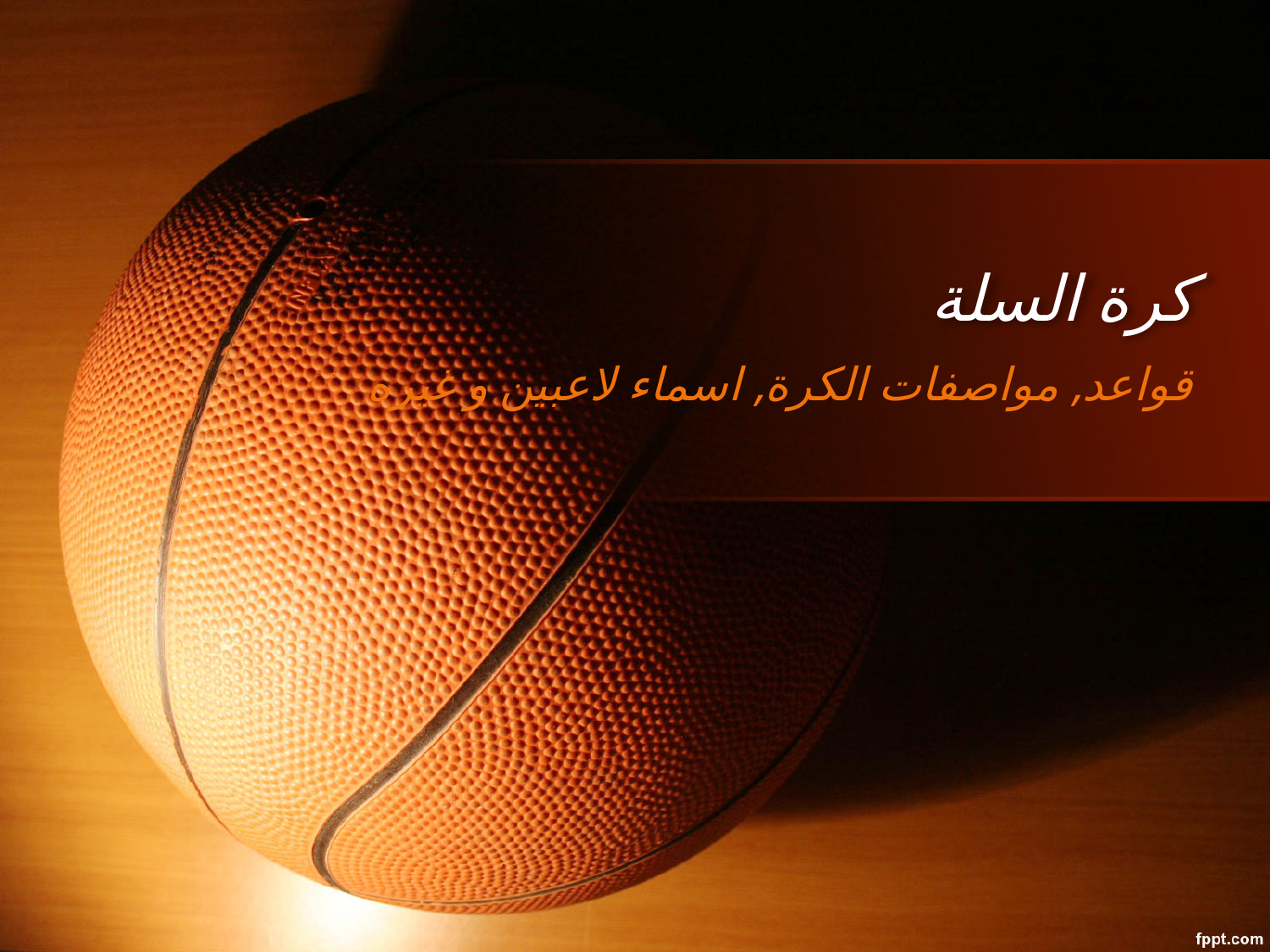

# كرة السلة
قواعد, مواصفات الكرة, اسماء لاعبين و غيره